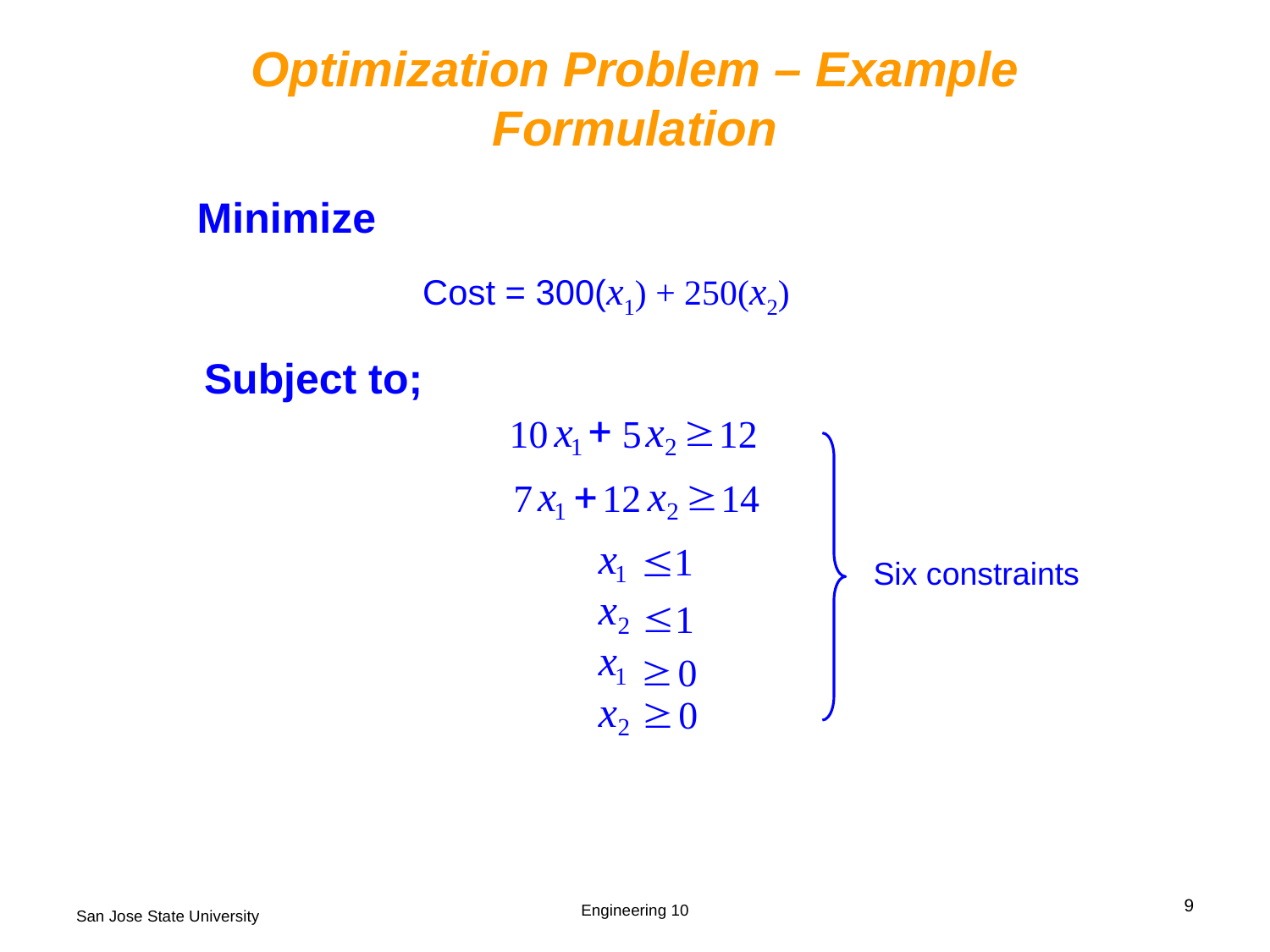

# Optimization Problem – Example Formulation
Minimize
Cost = 300(x1) + 250(x2)
Subject to;
+
≥
x
x
10
5
12
1
2
+
≥
x
x
7
12
14
1
2

x
1
≤
1

x
2

≤
1
x
1

≥
0
x
2
≥
0

Six constraints
9
Engineering 10
San Jose State University